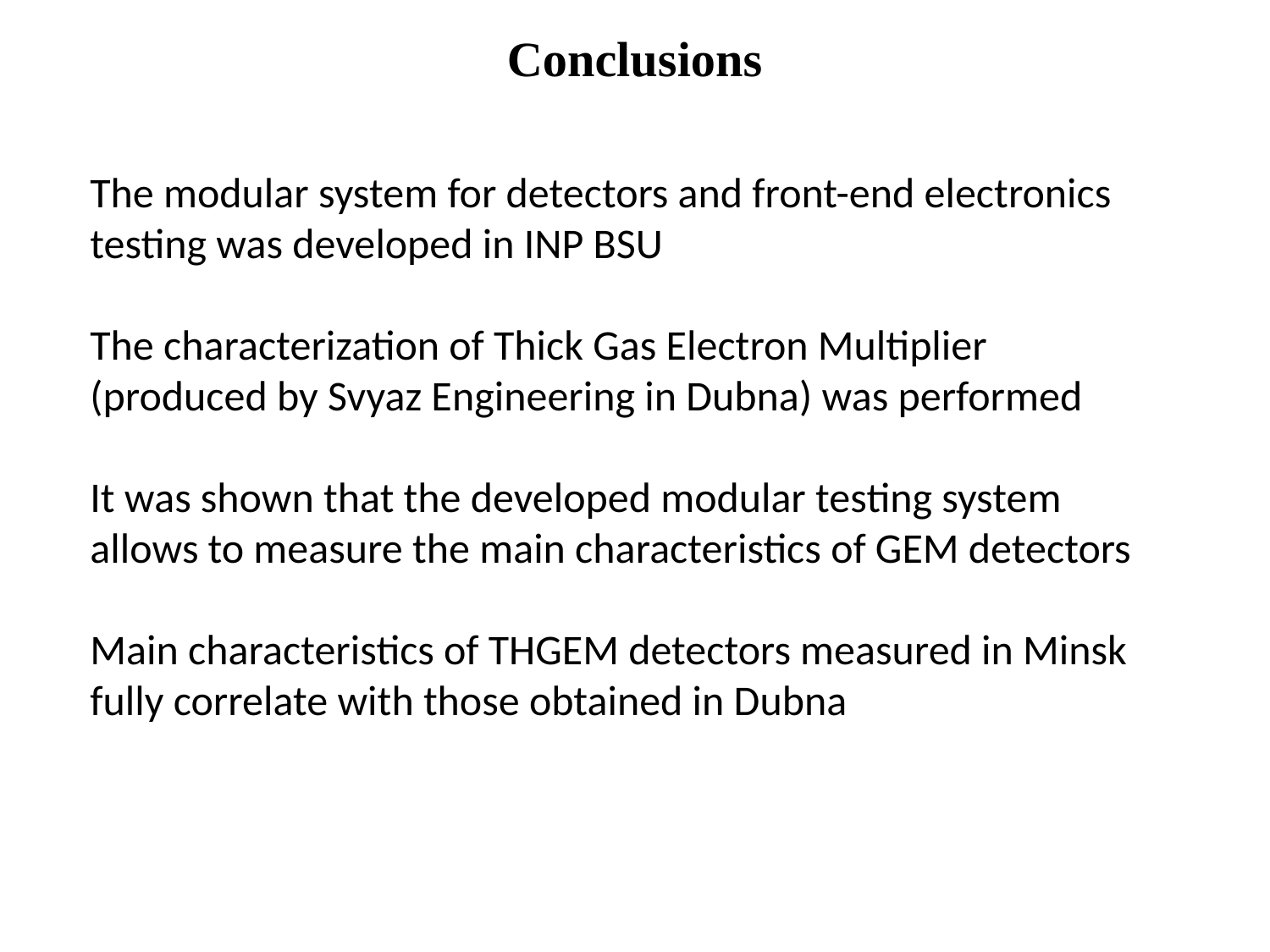

Conclusions
The modular system for detectors and front-end electronics testing was developed in INP BSU

The characterization of Thick Gas Electron Multiplier (produced by Svyaz Engineering in Dubna) was performed

It was shown that the developed modular testing system allows to measure the main characteristics of GEM detectors

Main characteristics of THGEM detectors measured in Minsk fully correlate with those obtained in Dubna